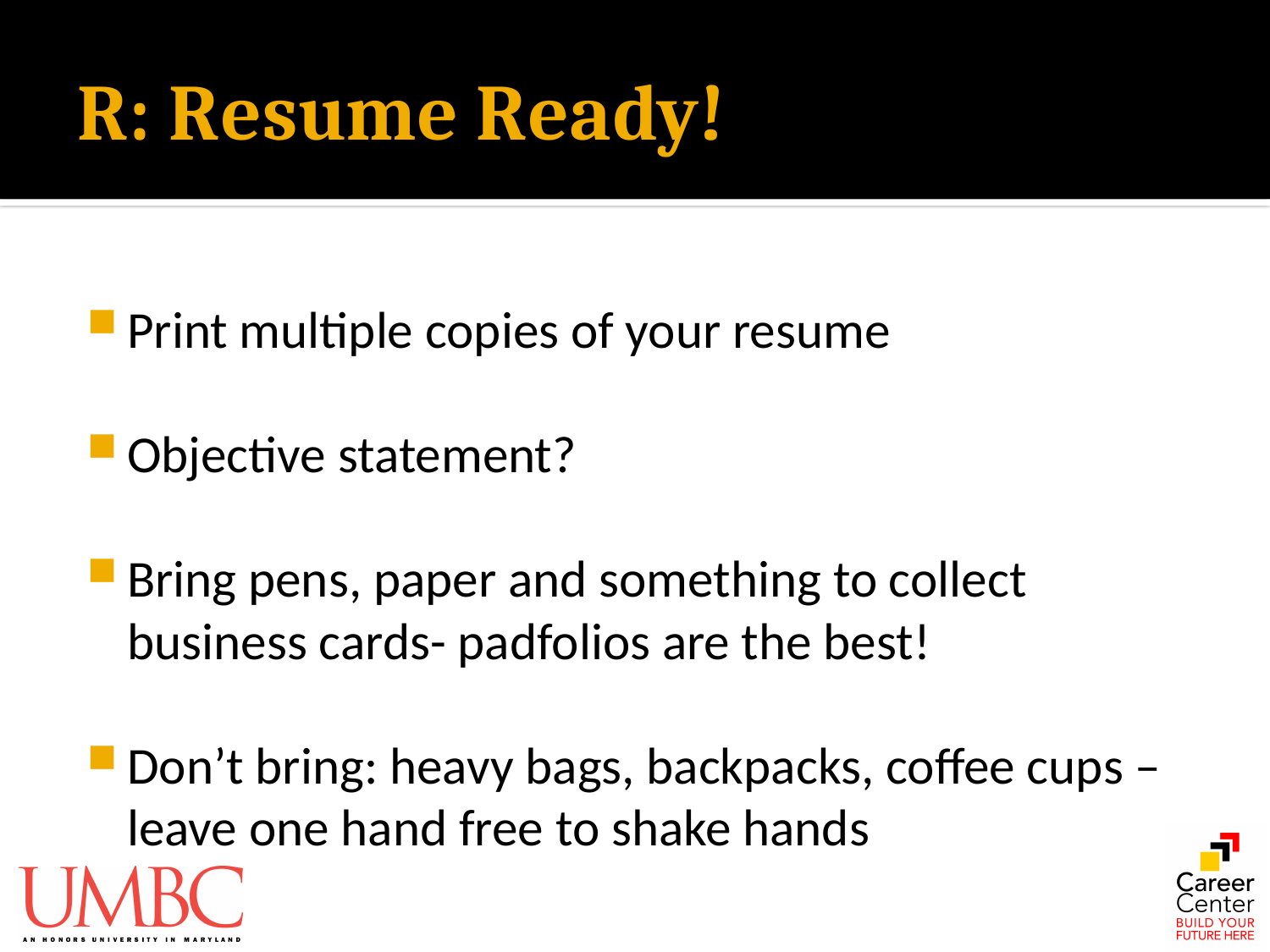

# R: Resume Ready!

Print multiple copies of your resume

Objective statement?

Bring pens, paper and something to collect business cards- padfolios are the best!

Don’t bring: heavy bags, backpacks, coffee cups – leave one hand free to shake hands